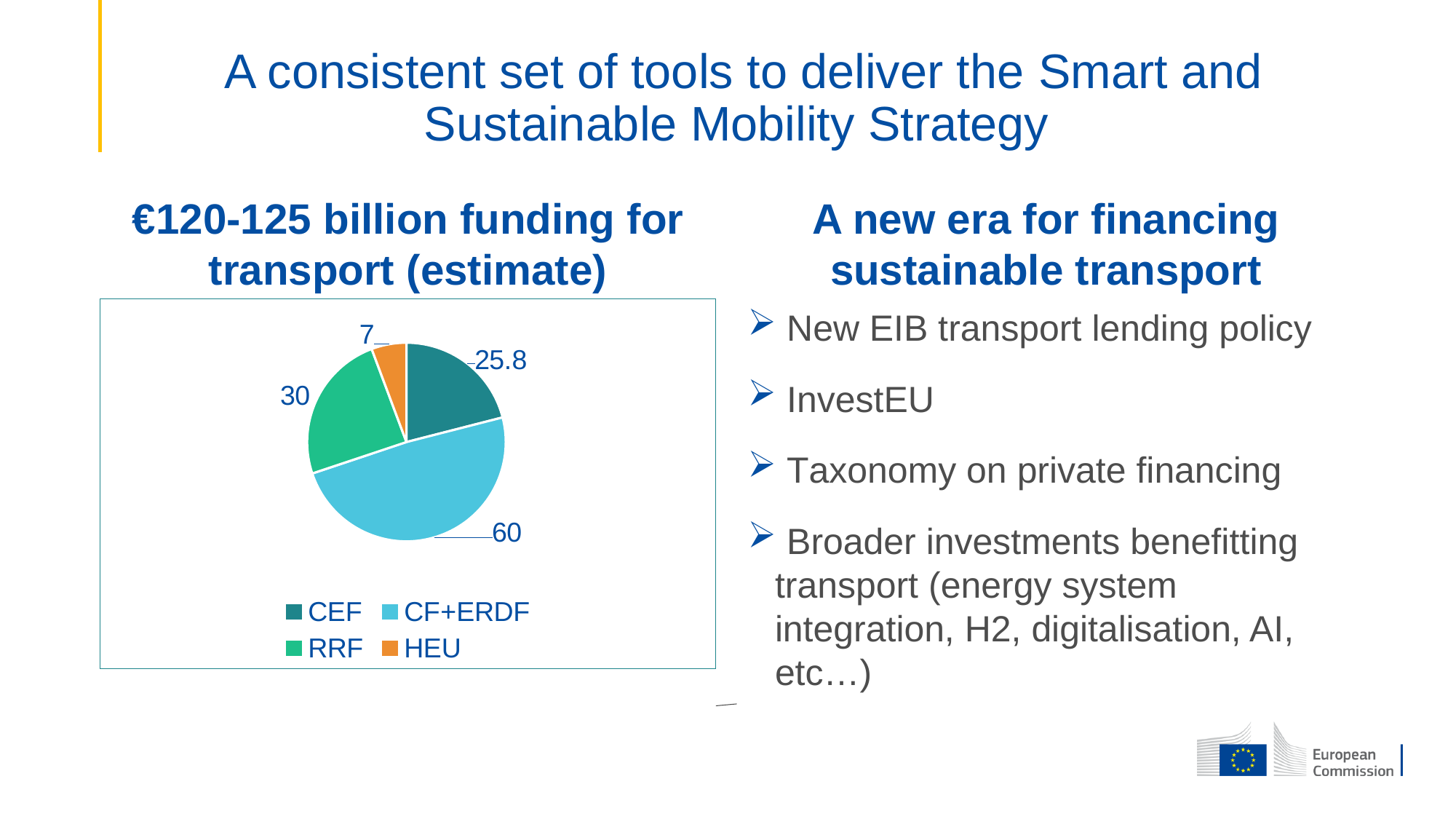

# A consistent set of tools to deliver the Smart and Sustainable Mobility Strategy
€120-125 billion funding for transport (estimate)
A new era for financing sustainable transport

### Chart

| Category | grants for transport |
|---|---|
| CEF | 25.8 |
| CF+ERDF | 60.0 |
| RRF | 30.0 |
| HEU | 7.0 |
 New EIB transport lending policy
 InvestEU
 Taxonomy on private financing
 Broader investments benefitting transport (energy system integration, H2, digitalisation, AI, etc…)